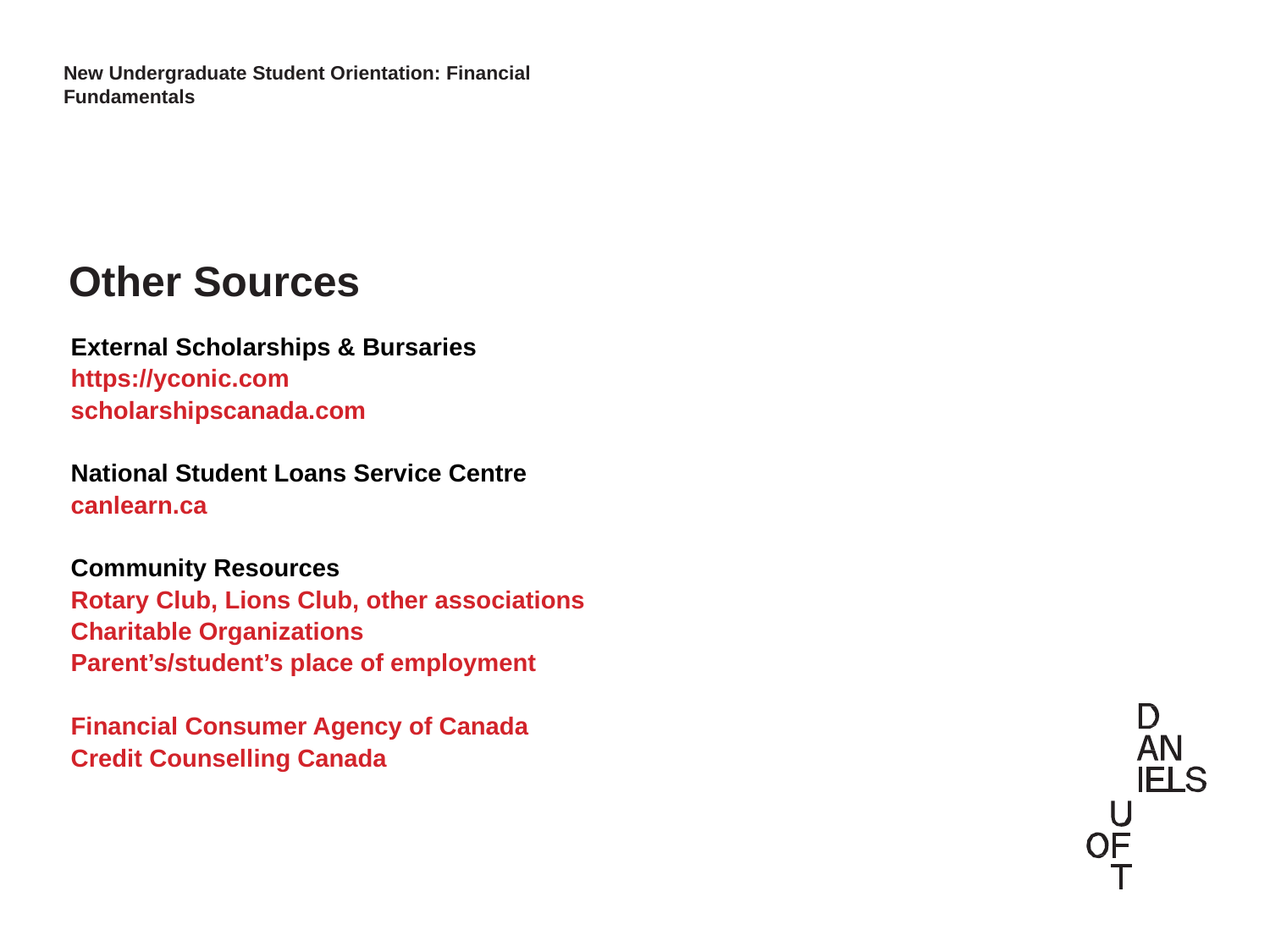

New Undergraduate Student Orientation: Financial Fundamentals
Other Sources
External Scholarships & Bursaries
https://yconic.com
scholarshipscanada.com

National Student Loans Service Centre
canlearn.ca

Community Resources
Rotary Club, Lions Club, other associations
Charitable Organizations
Parent’s/student’s place of employment

Financial Consumer Agency of Canada
Credit Counselling Canada